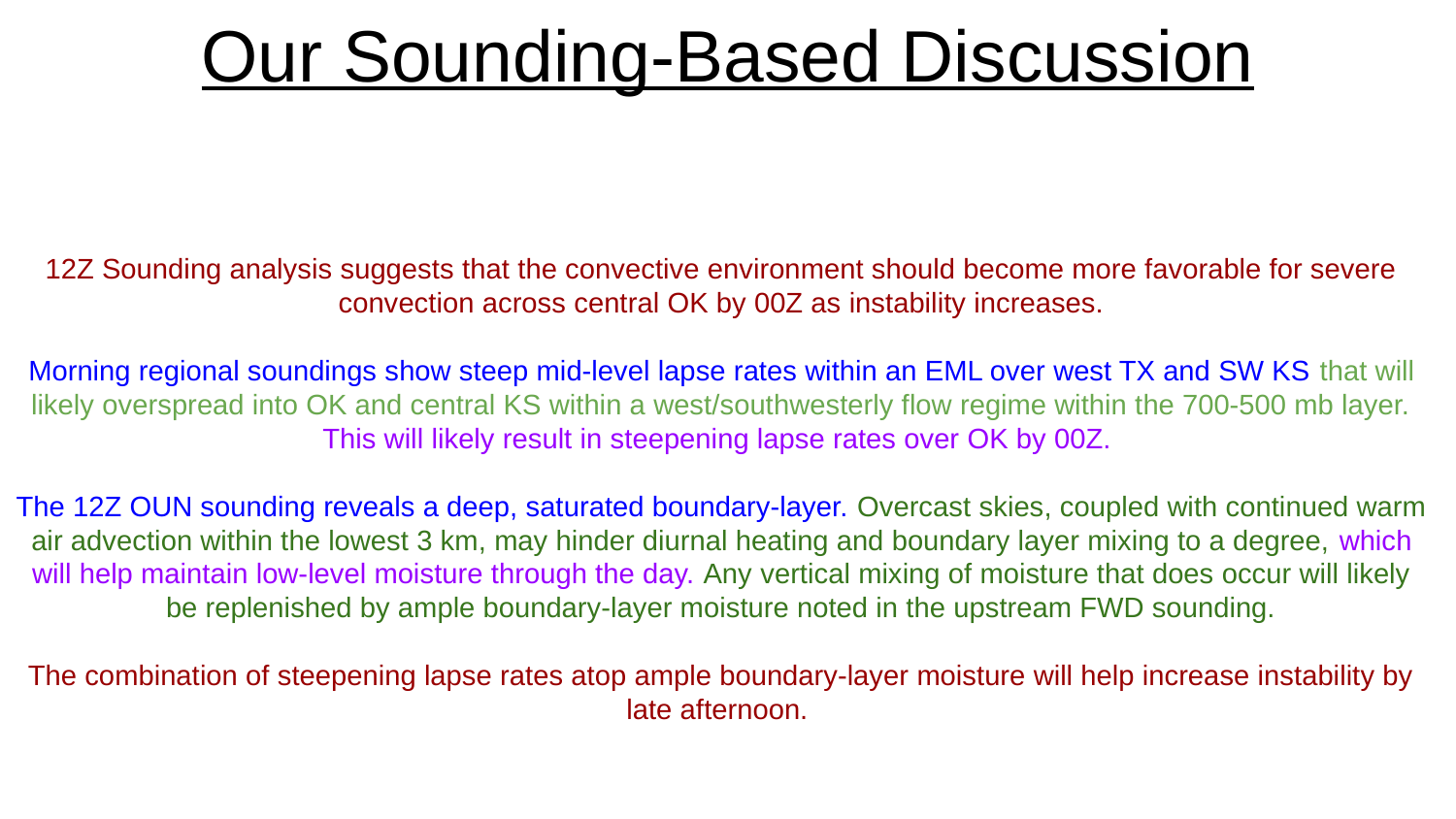

# Our Sounding-Based Discussion

12Z Sounding analysis suggests that the convective environment should become more favorable for severe convection across central OK by 00Z as instability increases.

Morning regional soundings show steep mid-level lapse rates within an EML over west TX and SW KS that will likely overspread into OK and central KS within a west/southwesterly flow regime within the 700-500 mb layer. This will likely result in steepening lapse rates over OK by 00Z.

The 12Z OUN sounding reveals a deep, saturated boundary-layer. Overcast skies, coupled with continued warm air advection within the lowest 3 km, may hinder diurnal heating and boundary layer mixing to a degree, which will help maintain low-level moisture through the day. Any vertical mixing of moisture that does occur will likely be replenished by ample boundary-layer moisture noted in the upstream FWD sounding.

The combination of steepening lapse rates atop ample boundary-layer moisture will help increase instability by late afternoon.